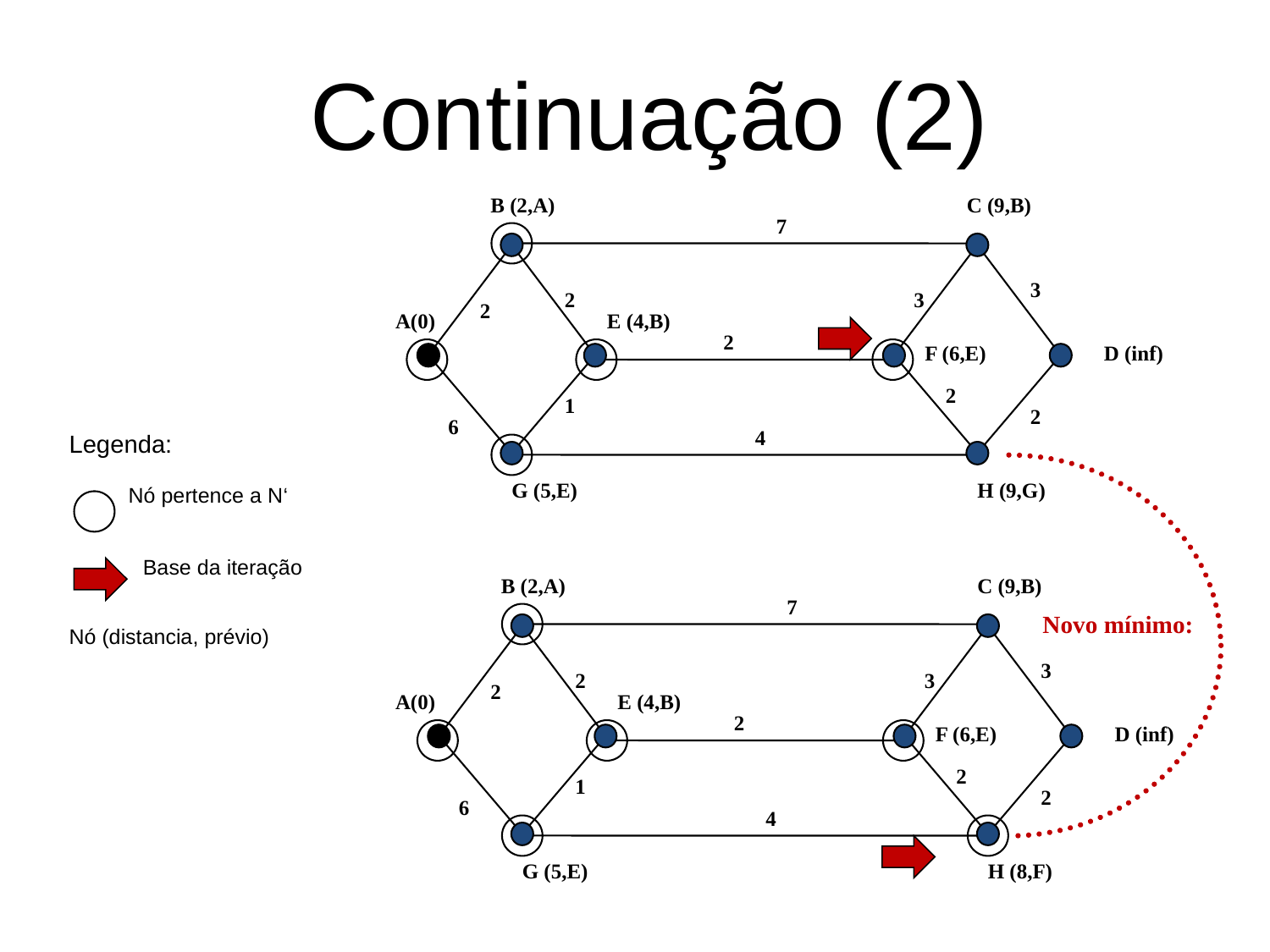

Continuação (2)
B (2,A)
C (9,B)
7

3
2
3
2
A(0)
E (4,B)

2
F (6,E)
D (inf)

2
1
2
6
4

G (5,E)
H (9,G)
B (2,A)
C (9,B)
7

Novo mínimo:

3
2
3
2
A(0)
E (4,B)
2
F (6,E)
D (inf)

2
1
2
6
4

G (5,E)
H (8,F)

Legenda:

          Nó pertence a N‘

           Base da iteração

Nó (distancia, prévio)